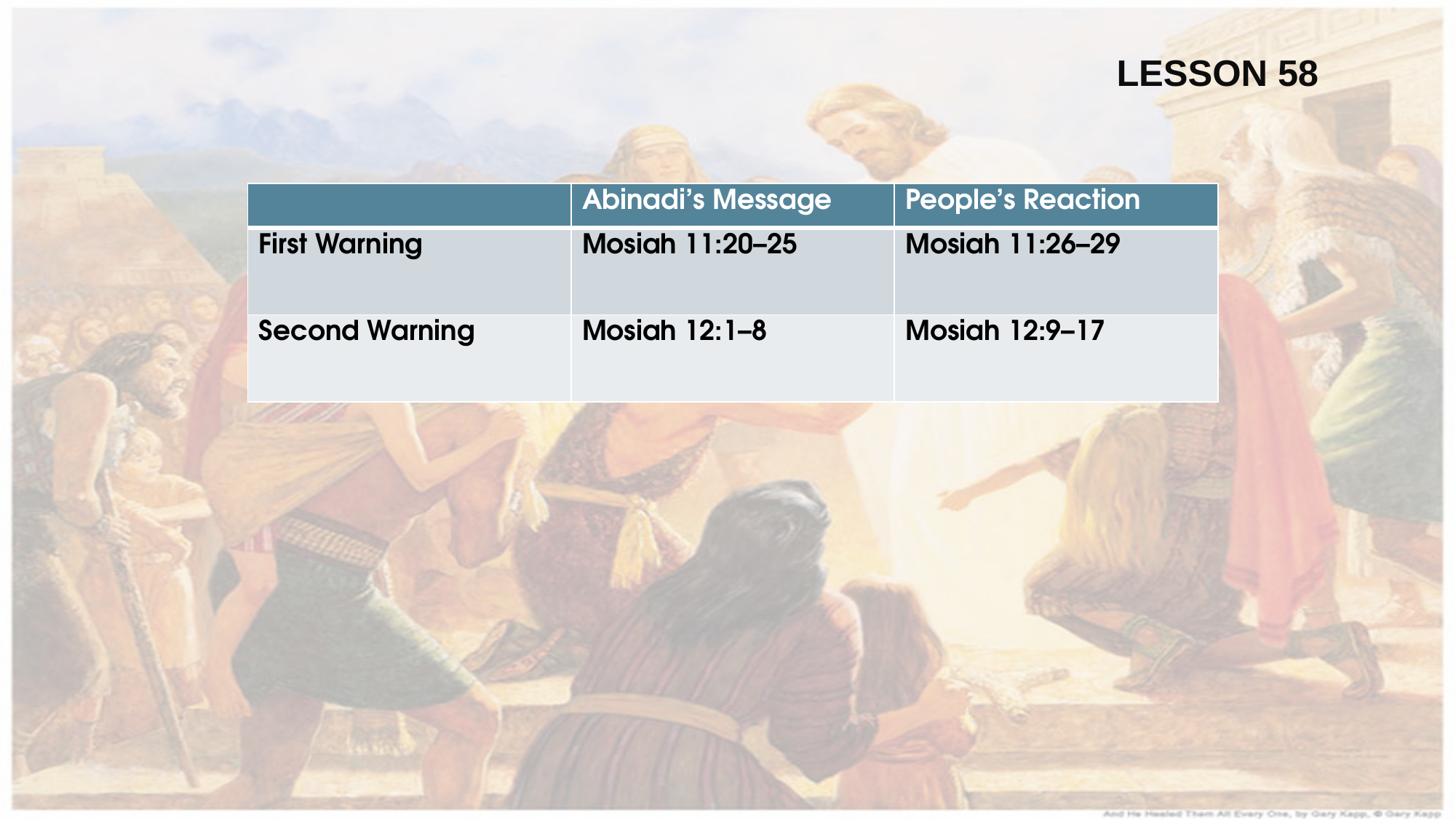

LESSON 58

|  | Abinadi’s Message | People’s Reaction |
| --- | --- | --- |
| First Warning | Mosiah 11:20–25 | Mosiah 11:26–29 |
| Second Warning | Mosiah 12:1–8 | Mosiah 12:9–17 |